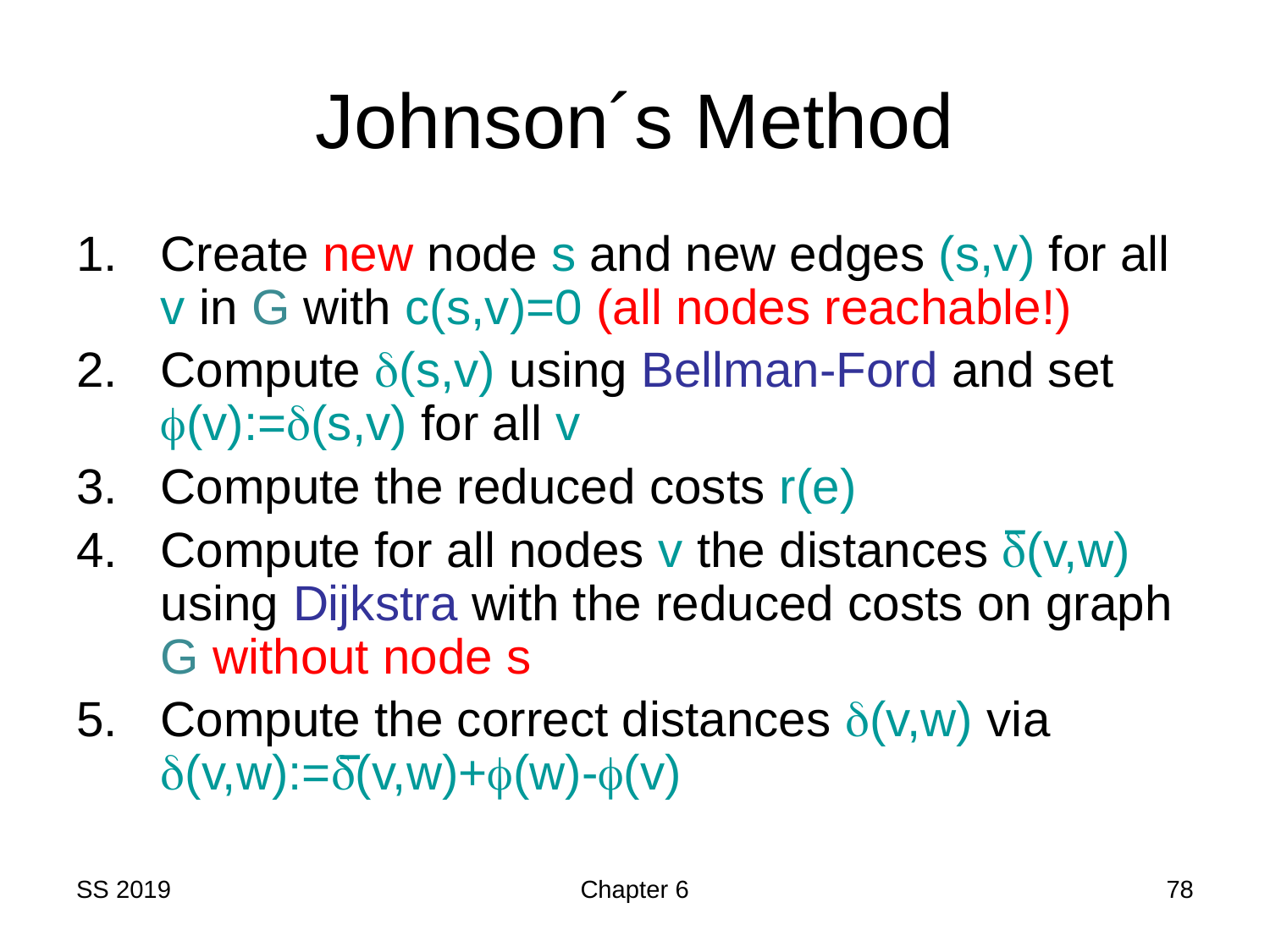

# Johnson´s Method
Create new node s and new edges (s,v) for all v in G with c(s,v)=0 (all nodes reachable!)
Compute δ(s,v) using Bellman-Ford and set φ(v):=δ(s,v) for all v
Compute the reduced costs r(e)
Compute for all nodes v the distances δ(v,w) using Dijkstra with the reduced costs on graph G without node s
Compute the correct distances δ(v,w) via δ(v,w):=δ(v,w)+φ(w)-φ(v)

SS 2019
Chapter 6
78